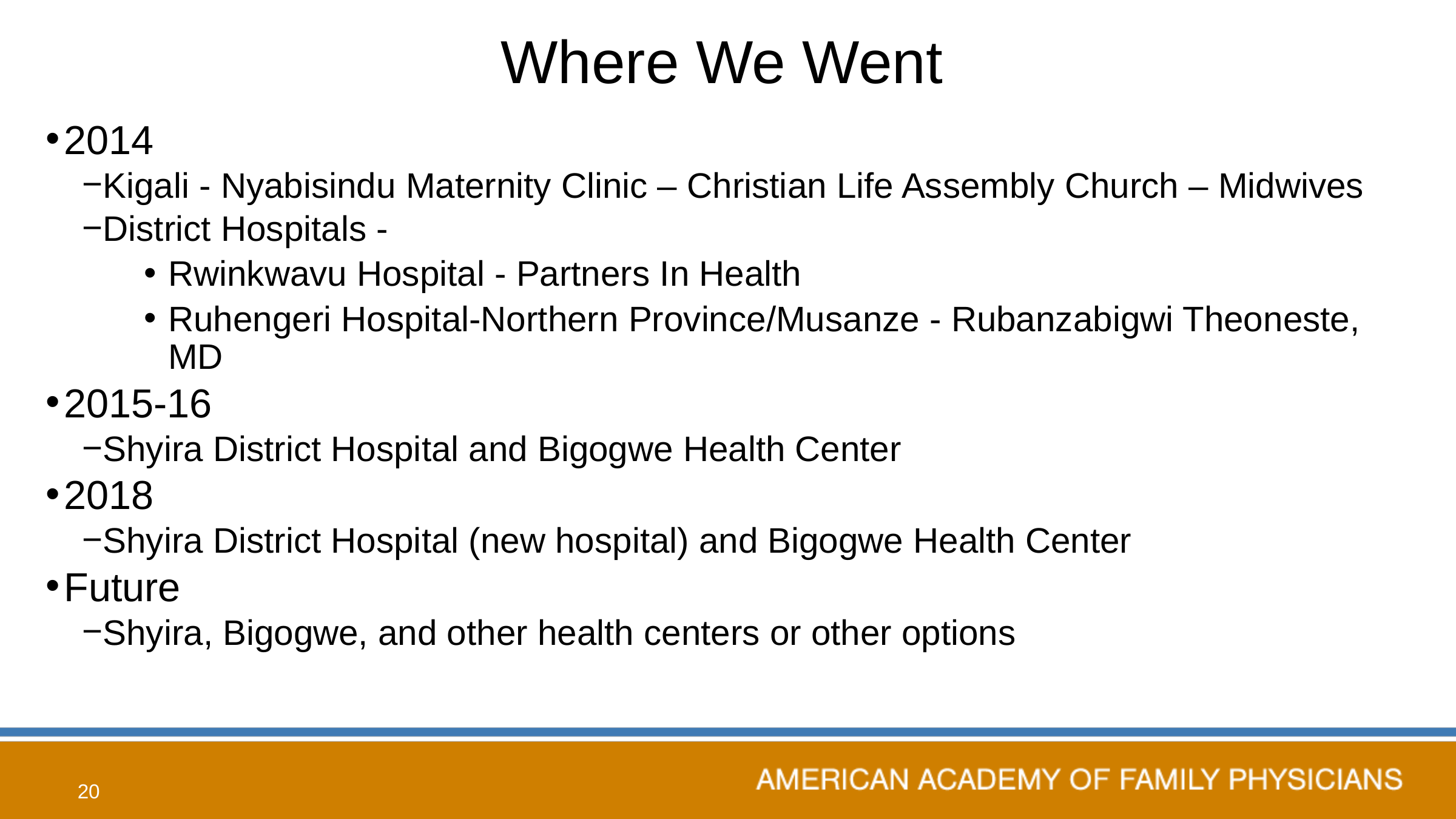

# Where We Went
2014
Kigali - Nyabisindu Maternity Clinic – Christian Life Assembly Church – Midwives
District Hospitals -
Rwinkwavu Hospital - Partners In Health
Ruhengeri Hospital-Northern Province/Musanze - Rubanzabigwi Theoneste, MD
2015-16
Shyira District Hospital and Bigogwe Health Center
2018
Shyira District Hospital (new hospital) and Bigogwe Health Center
Future
Shyira, Bigogwe, and other health centers or other options
20